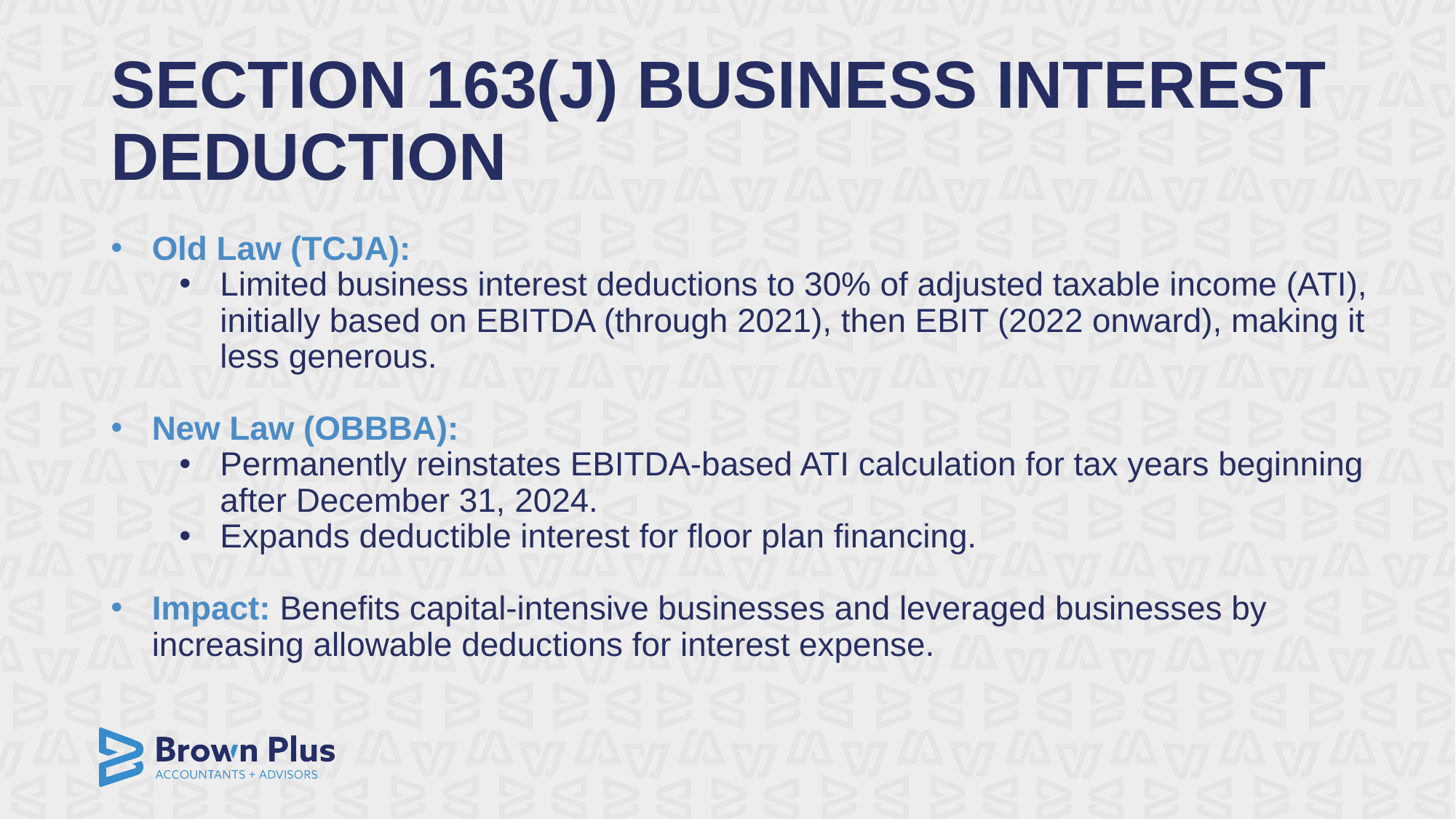

# SECTION 163(J) BUSINESS INTEREST DEDUCTION
Old Law (TCJA):
Limited business interest deductions to 30% of adjusted taxable income (ATI), initially based on EBITDA (through 2021), then EBIT (2022 onward), making it less generous.

New Law (OBBBA):
Permanently reinstates EBITDA-based ATI calculation for tax years beginning after December 31, 2024.
Expands deductible interest for floor plan financing.

Impact: Benefits capital-intensive businesses and leveraged businesses by increasing allowable deductions for interest expense.